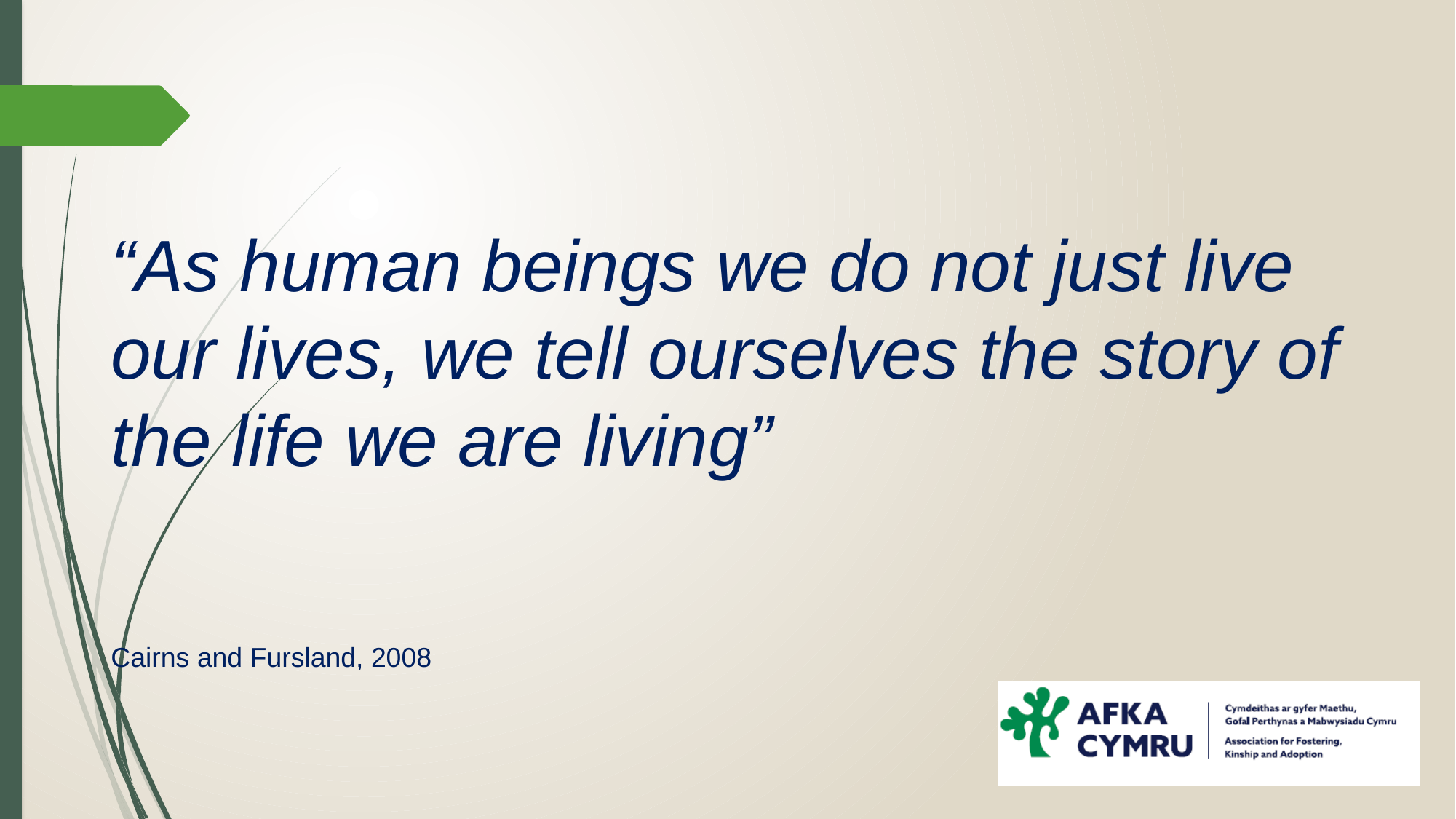

#

“As human beings we do not just live our lives, we tell ourselves the story of the life we are living”

Cairns and Fursland, 2008